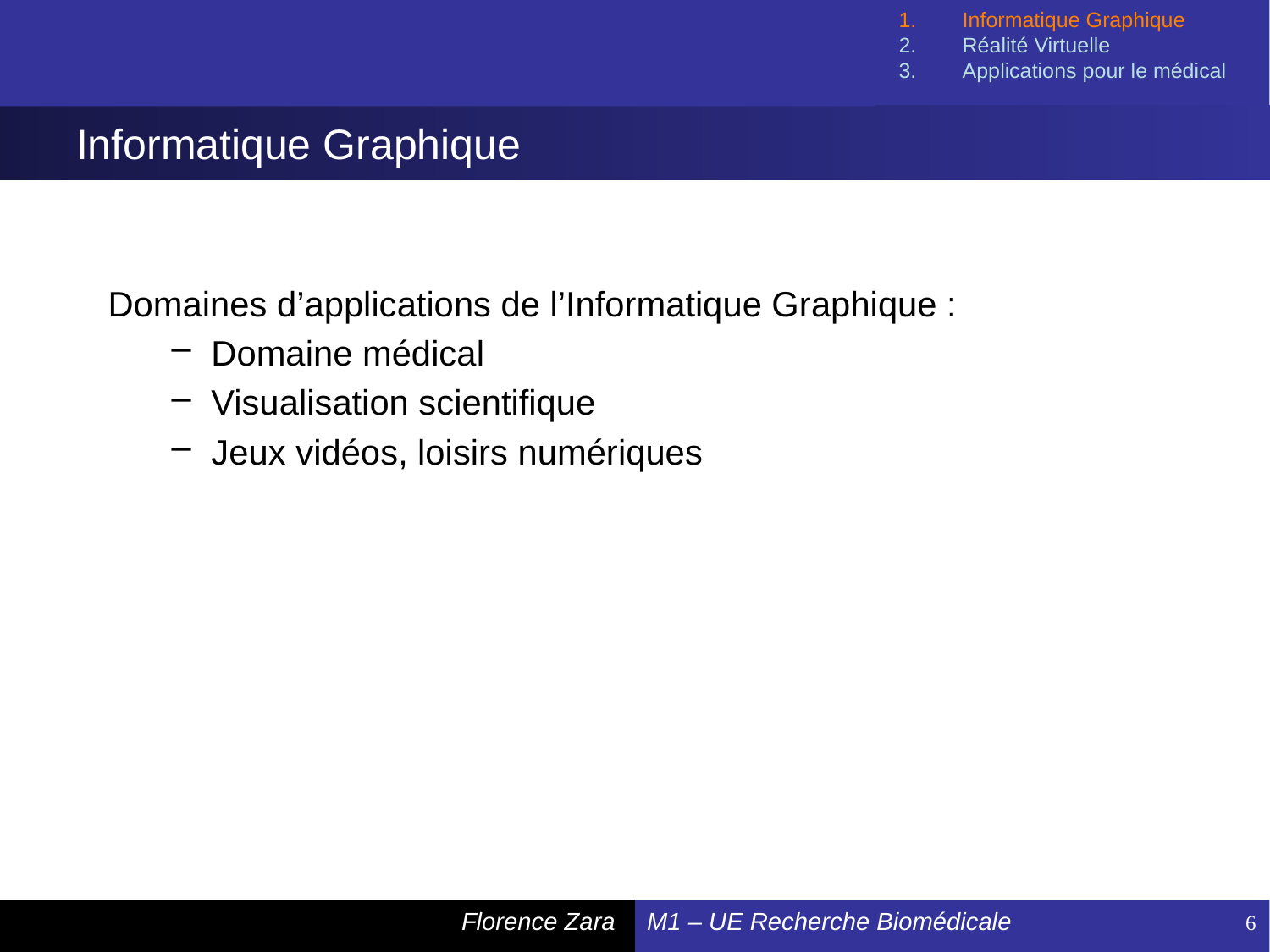

Informatique Graphique
Réalité Virtuelle
Applications pour le médical
# Informatique Graphique
Domaines d’applications de l’Informatique Graphique :
Domaine médical
Visualisation scientifique
Jeux vidéos, loisirs numériques